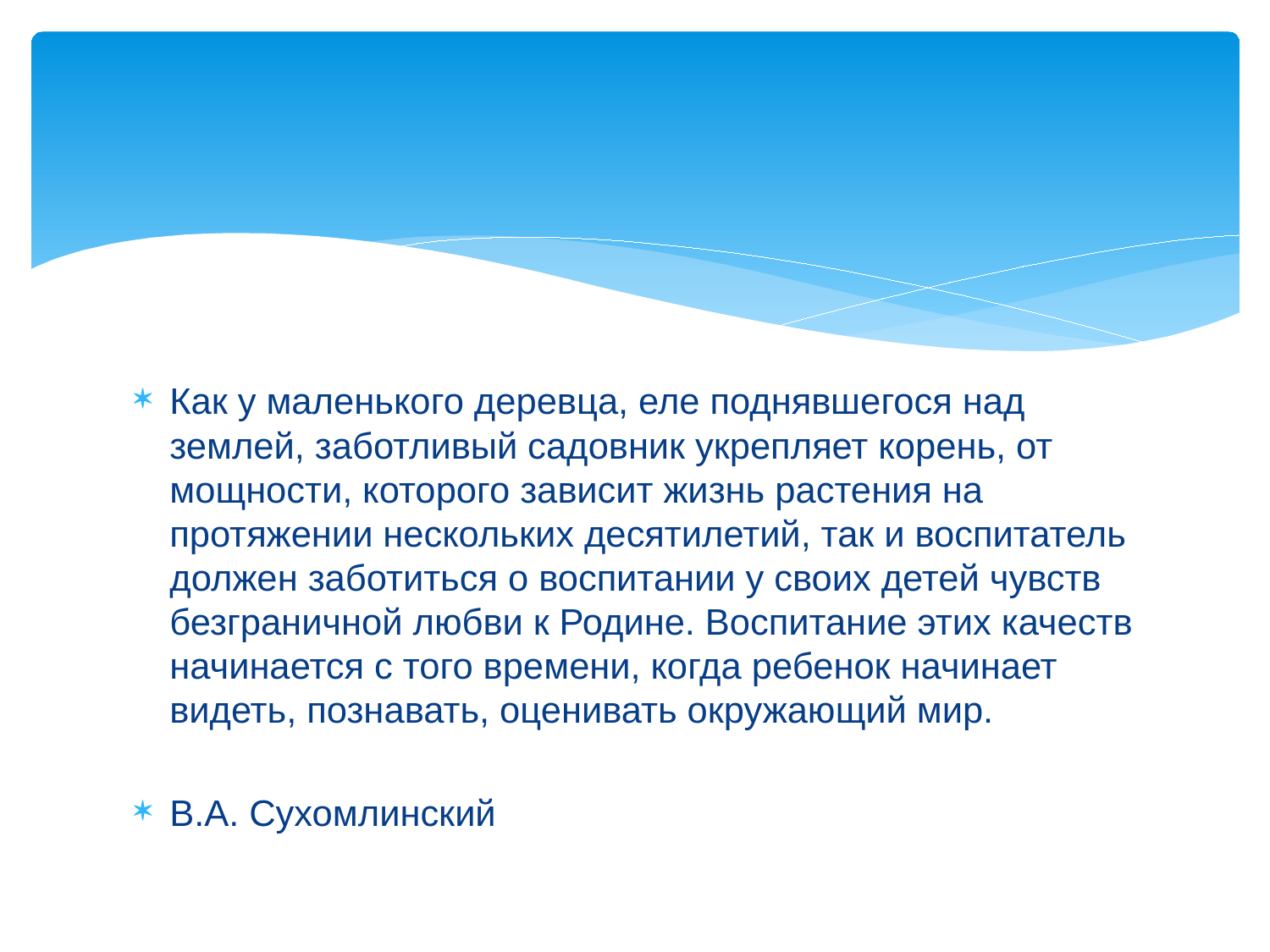

#
Как у маленького деревца, еле поднявшегося над землей, заботливый садовник укрепляет корень, от мощности, которого зависит жизнь растения на протяжении нескольких десятилетий, так и воспитатель должен заботиться о воспитании у своих детей чувств безграничной любви к Родине. Воспитание этих качеств начинается с того времени, когда ребенок начинает видеть, познавать, оценивать окружающий мир.

В.А. Сухомлинский